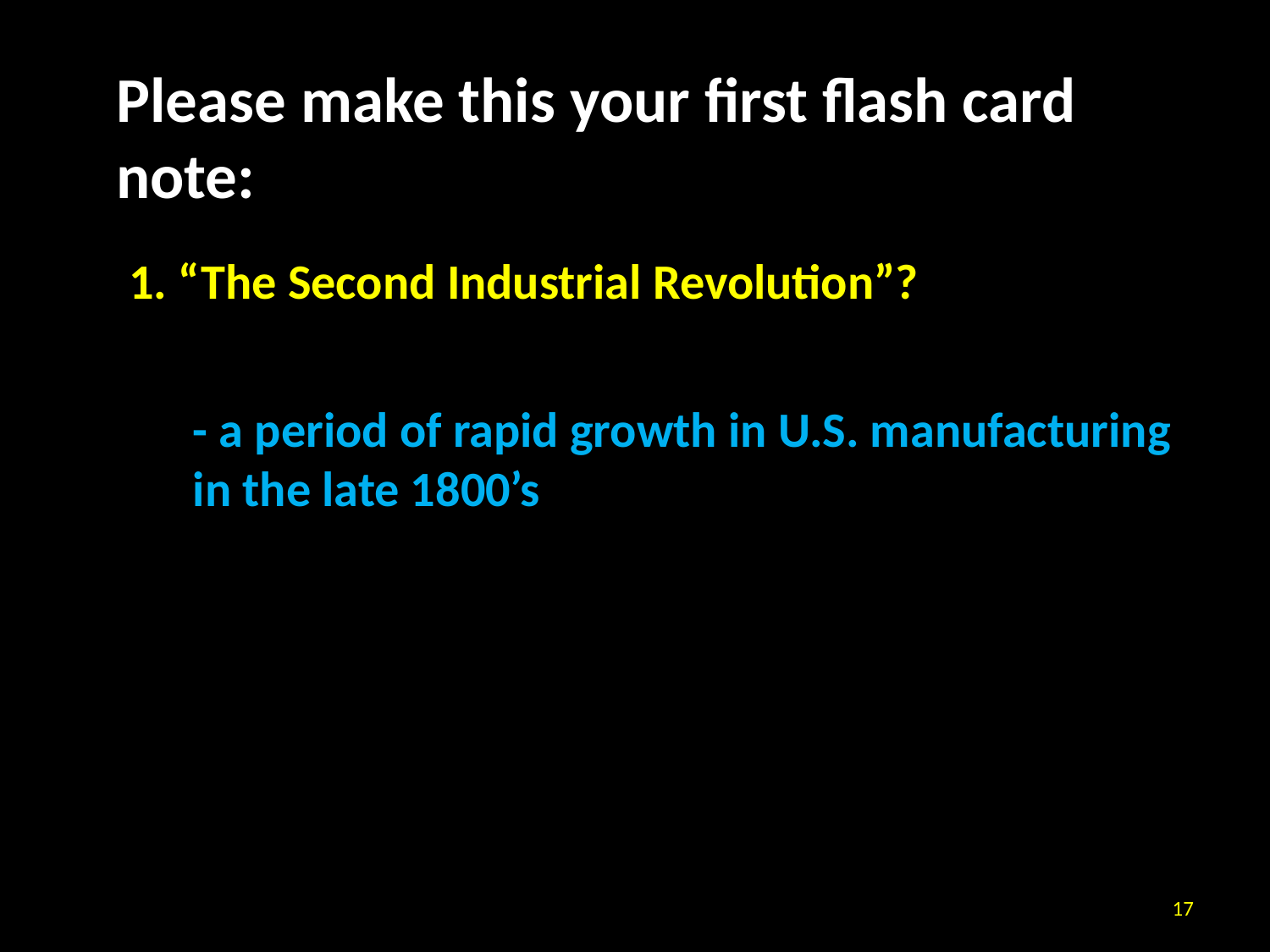

Please make this your first flash card note:
1. “The Second Industrial Revolution”?
- a period of rapid growth in U.S. manufacturing in the late 1800’s
17